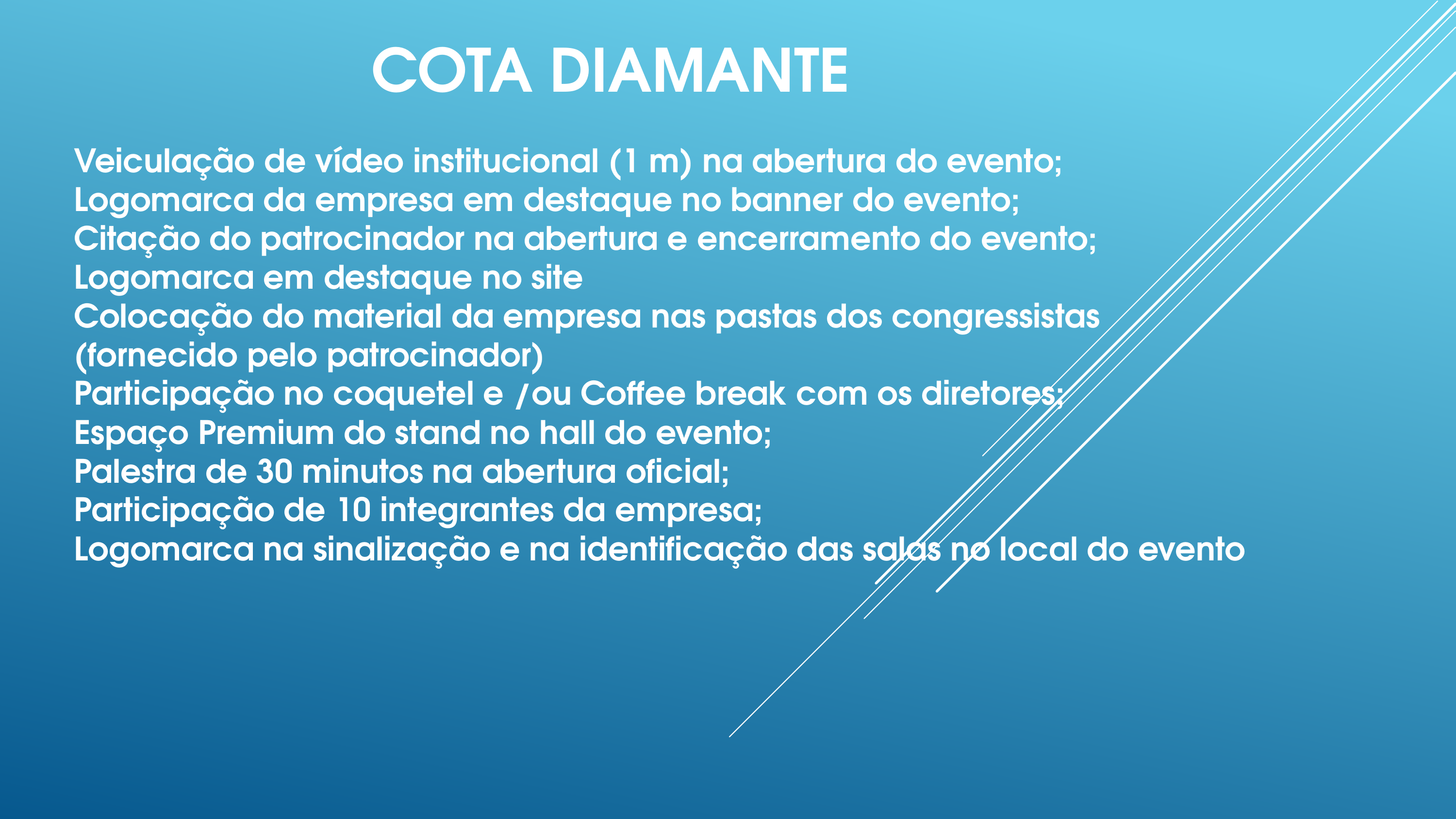

# COTA DIAMANTE
Veiculação de vídeo institucional (1 m) na abertura do evento;
Logomarca da empresa em destaque no banner do evento;
Citação do patrocinador na abertura e encerramento do evento;
Logomarca em destaque no site
Colocação do material da empresa nas pastas dos congressistas (fornecido pelo patrocinador)
Participação no coquetel e /ou Coffee break com os diretores;
Espaço Premium do stand no hall do evento;
Palestra de 30 minutos na abertura oficial;
Participação de 10 integrantes da empresa;
Logomarca na sinalização e na identificação das salas no local do evento